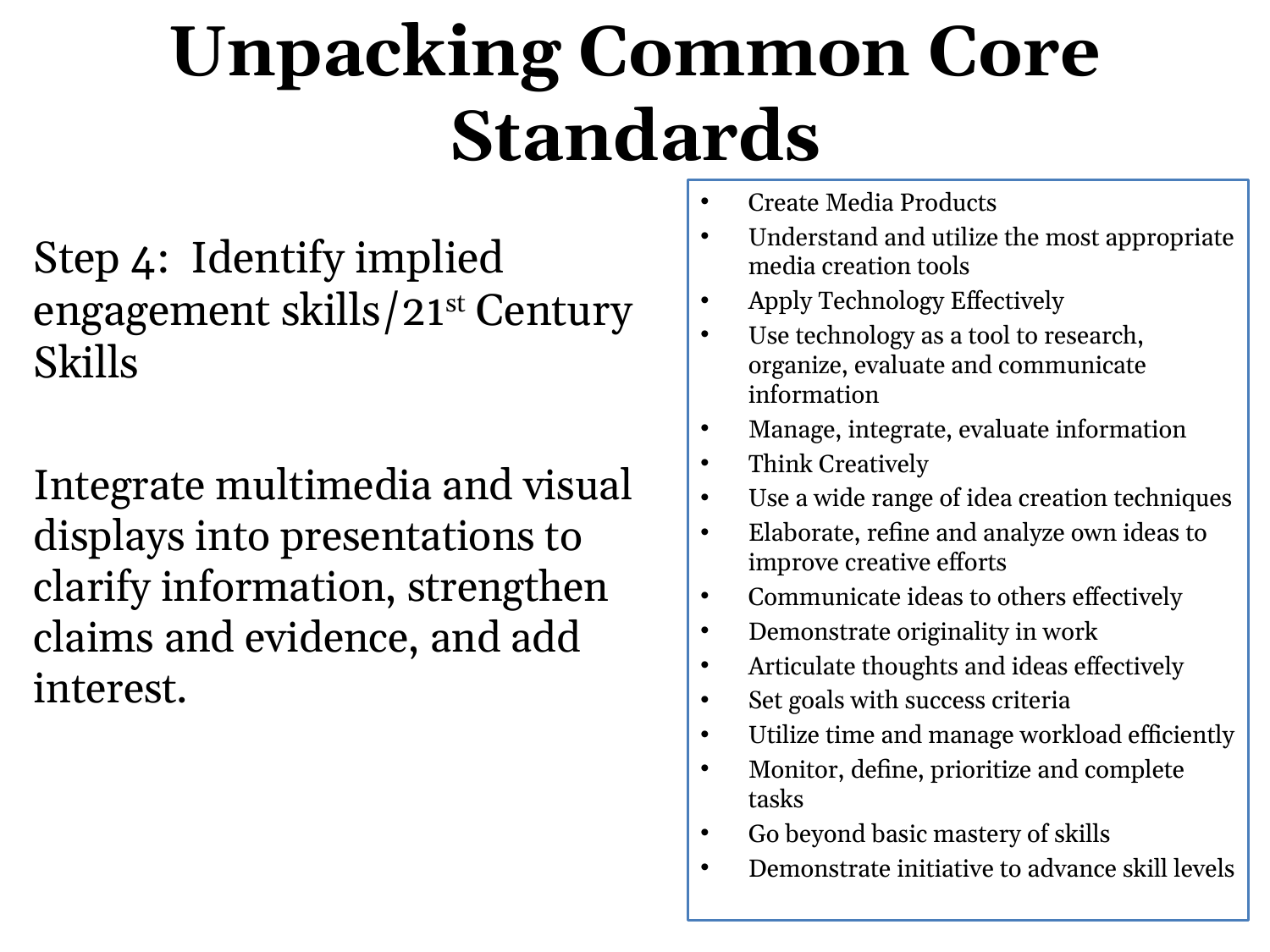

# Unpacking Common Core Standards
Create Media Products
Understand and utilize the most appropriate media creation tools
Apply Technology Effectively
Use technology as a tool to research, organize, evaluate and communicate information
Manage, integrate, evaluate information
Think Creatively
Use a wide range of idea creation techniques
Elaborate, refine and analyze own ideas to improve creative efforts
Communicate ideas to others effectively
Demonstrate originality in work
Articulate thoughts and ideas effectively
Set goals with success criteria
Utilize time and manage workload efficiently
Monitor, define, prioritize and complete tasks
Go beyond basic mastery of skills
Demonstrate initiative to advance skill levels

Step 4:  Identify implied engagement skills/21st Century Skills

Integrate multimedia and visual displays into presentations to clarify information, strengthen claims and evidence, and add interest.